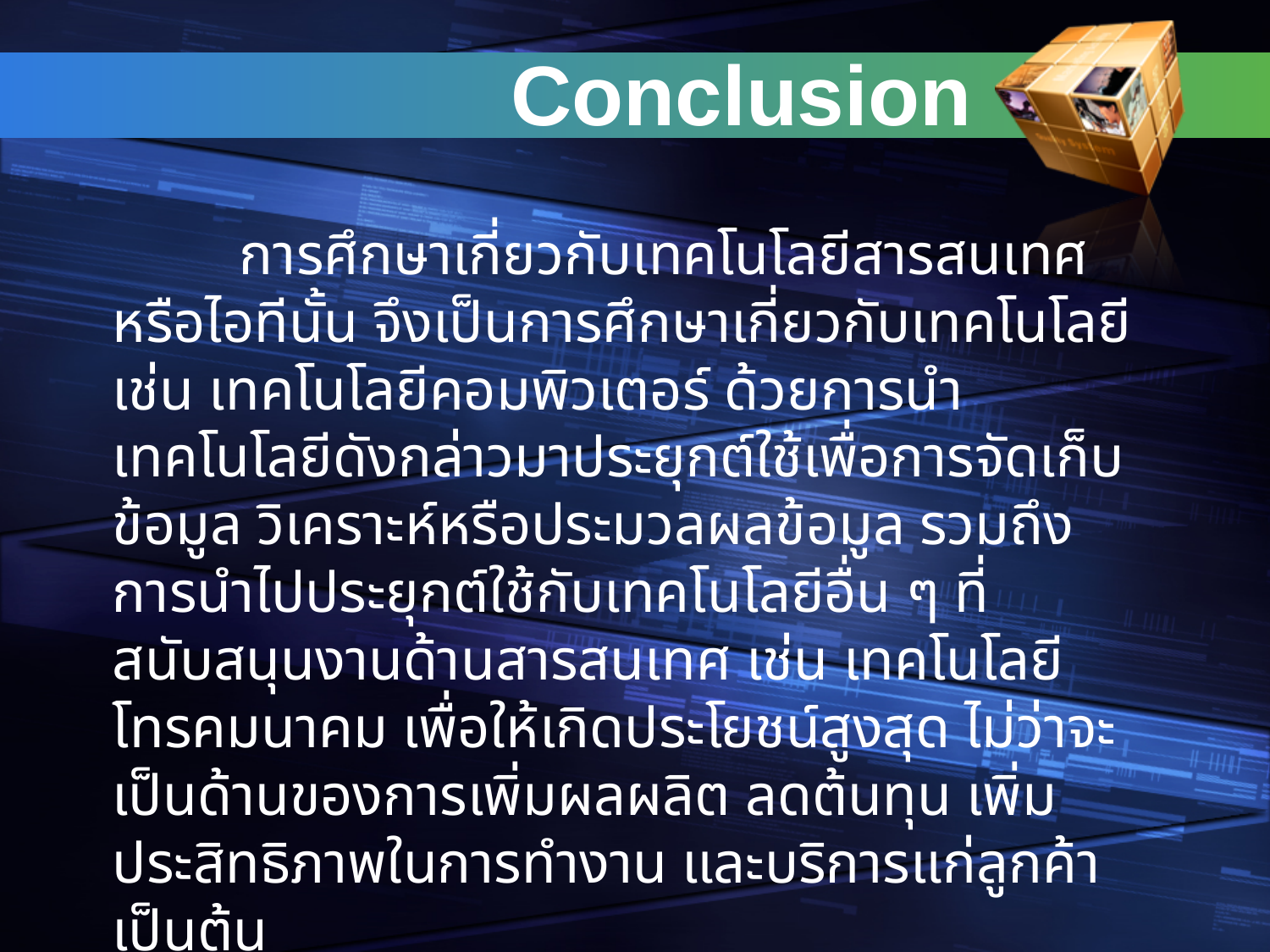

# Conclusion
	การศึกษาเกี่ยวกับเทคโนโลยีสารสนเทศหรือไอทีนั้น จึงเป็นการศึกษาเกี่ยวกับเทคโนโลยี เช่น เทคโนโลยีคอมพิวเตอร์ ด้วยการนำเทคโนโลยีดังกล่าวมาประยุกต์ใช้เพื่อการจัดเก็บข้อมูล วิเคราะห์หรือประมวลผลข้อมูล รวมถึงการนำไปประยุกต์ใช้กับเทคโนโลยีอื่น ๆ ที่สนับสนุนงานด้านสารสนเทศ เช่น เทคโนโลยีโทรคมนาคม เพื่อให้เกิดประโยชน์สูงสุด ไม่ว่าจะเป็นด้านของการเพิ่มผลผลิต ลดต้นทุน เพิ่มประสิทธิภาพในการทำงาน และบริการแก่ลูกค้า เป็นต้น